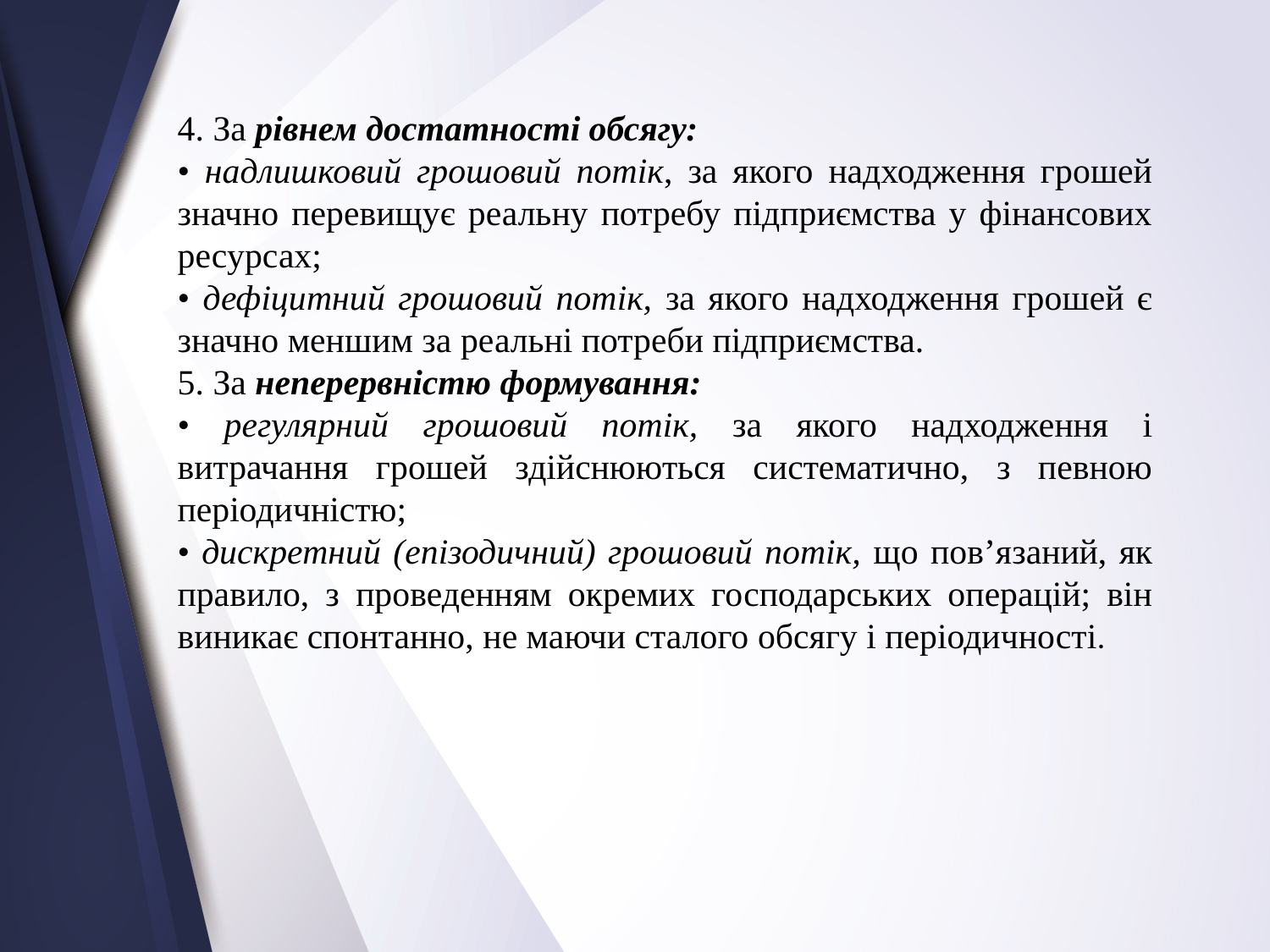

4. За рівнем достатності обсягу:
• надлишковий грошовий потік, за якого надходження грошей значно перевищує реальну потребу підприємства у фінансових ресурсах;
• дефіцитний грошовий потік, за якого надходження грошей є значно меншим за реальні потреби підприємства.
5. За неперервністю формування:
• регулярний грошовий потік, за якого надходження і витрачання грошей здійснюються систематично, з певною періодичністю;
• дискретний (епізодичний) грошовий потік, що пов’язаний, як правило, з проведенням окремих господарських операцій; він виникає спонтанно, не маючи сталого обсягу і періодичності.